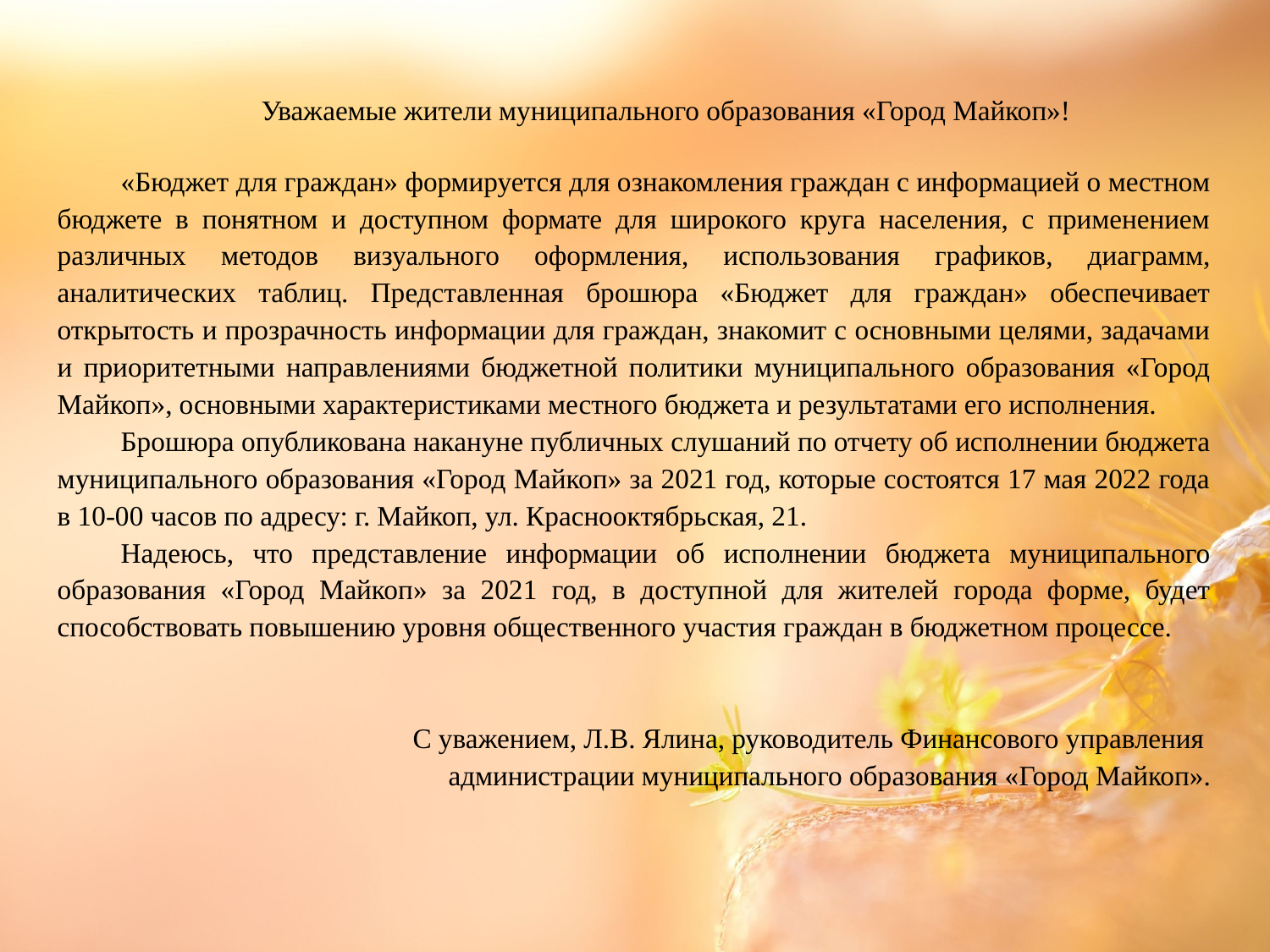

Уважаемые жители муниципального образования «Город Майкоп»!

«Бюджет для граждан» формируется для ознакомления граждан с информацией о местном бюджете в понятном и доступном формате для широкого круга населения, с применением различных методов визуального оформления, использования графиков, диаграмм, аналитических таблиц. Представленная брошюра «Бюджет для граждан» обеспечивает открытость и прозрачность информации для граждан, знакомит с основными целями, задачами и приоритетными направлениями бюджетной политики муниципального образования «Город Майкоп», основными характеристиками местного бюджета и результатами его исполнения.
Брошюра опубликована накануне публичных слушаний по отчету об исполнении бюджета муниципального образования «Город Майкоп» за 2021 год, которые состоятся 17 мая 2022 года в 10-00 часов по адресу: г. Майкоп, ул. Краснооктябрьская, 21.
Надеюсь, что представление информации об исполнении бюджета муниципального образования «Город Майкоп» за 2021 год, в доступной для жителей города форме, будет способствовать повышению уровня общественного участия граждан в бюджетном процессе.

С уважением, Л.В. Ялина, руководитель Финансового управления
администрации муниципального образования «Город Майкоп».